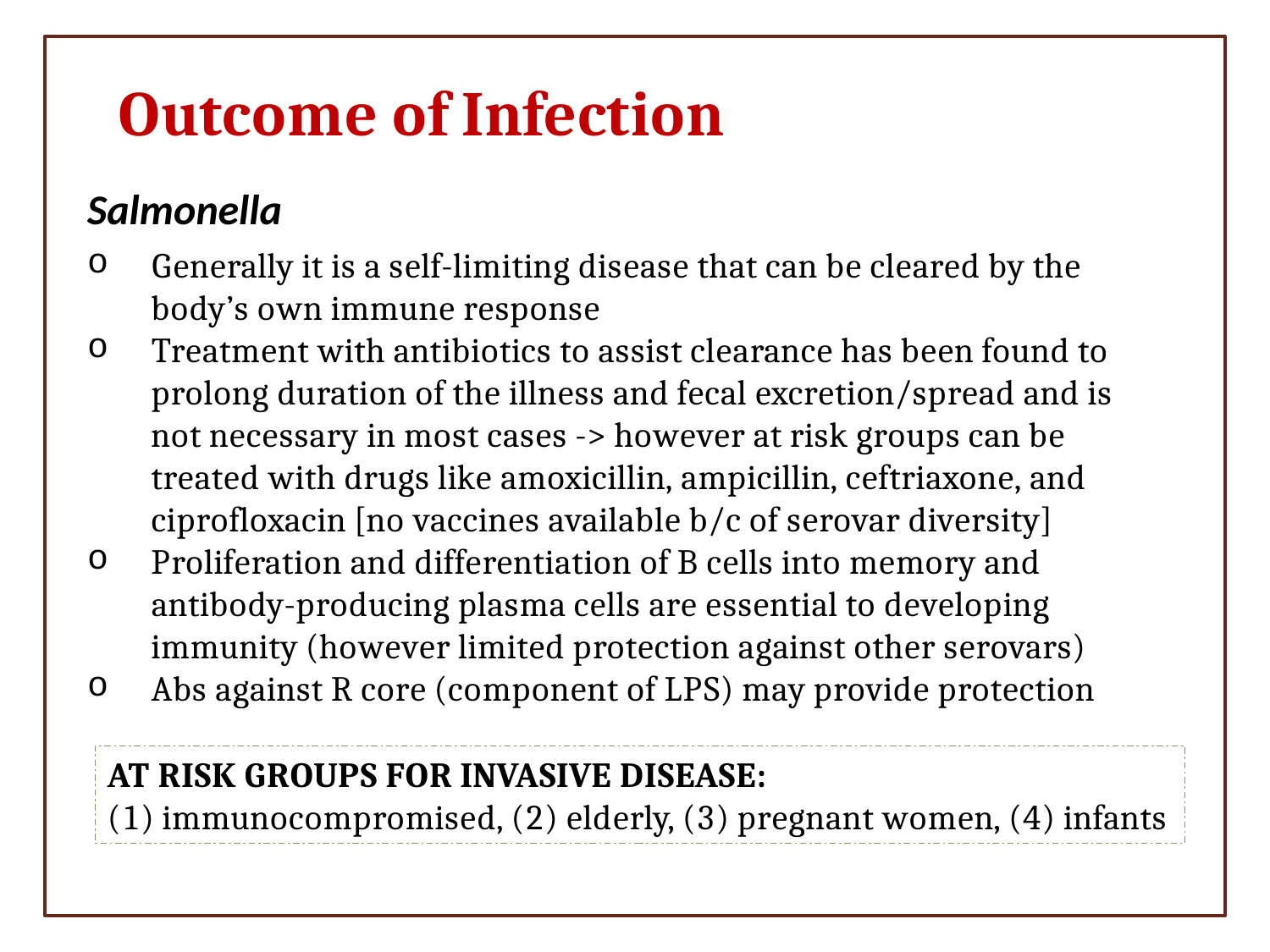

Outcome of Infection
Salmonella
Generally it is a self-limiting disease that can be cleared by the body’s own immune response
Treatment with antibiotics to assist clearance has been found to prolong duration of the illness and fecal excretion/spread and is not necessary in most cases -> however at risk groups can be treated with drugs like amoxicillin, ampicillin, ceftriaxone, and ciprofloxacin [no vaccines available b/c of serovar diversity]
Proliferation and differentiation of B cells into memory and antibody-producing plasma cells are essential to developing immunity (however limited protection against other serovars)
Abs against R core (component of LPS) may provide protection
AT RISK GROUPS FOR INVASIVE DISEASE:
(1) immunocompromised, (2) elderly, (3) pregnant women, (4) infants